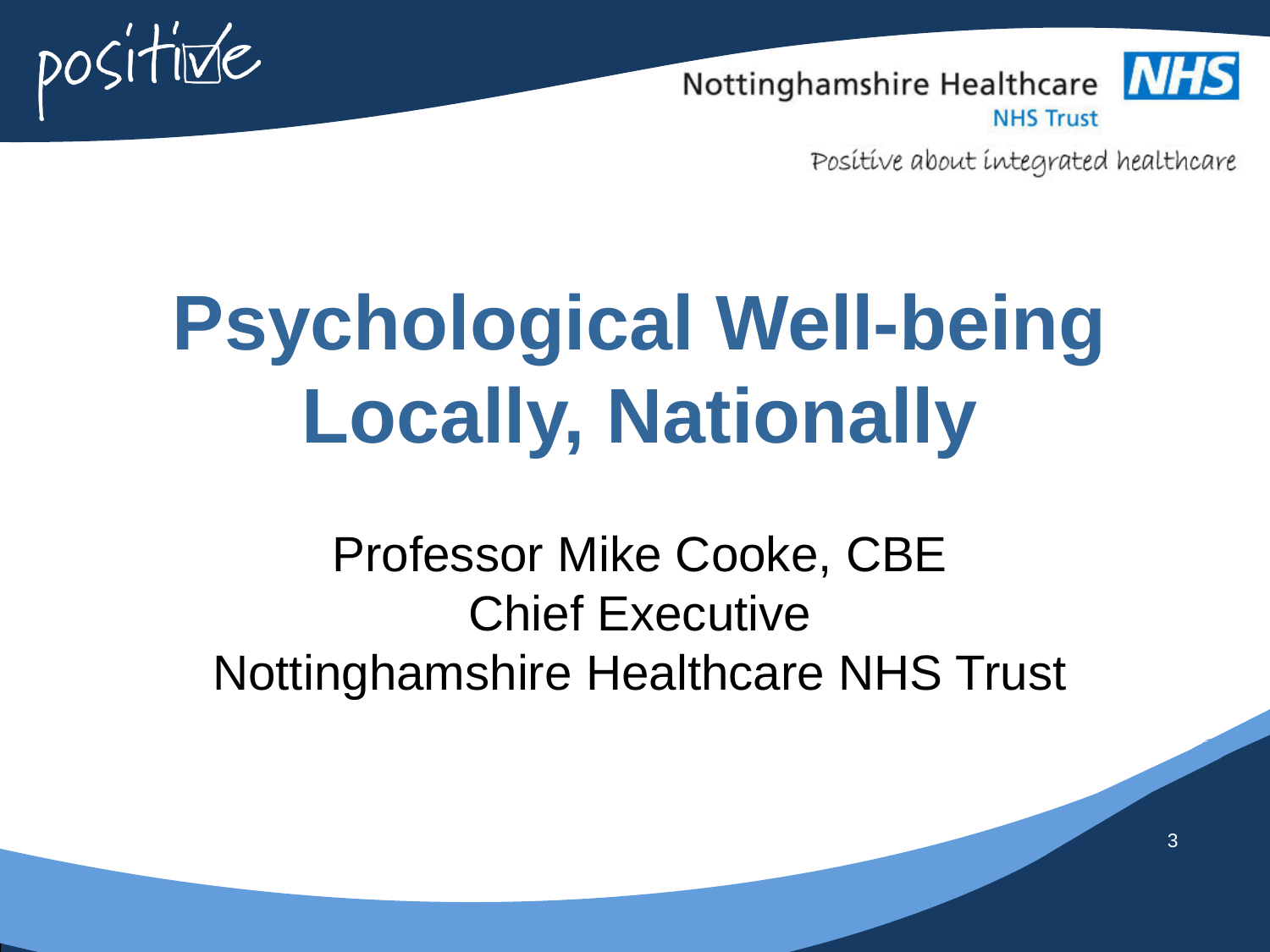

Psychological Well-being
Locally, Nationally
Professor Mike Cooke, CBE
Chief Executive
Nottinghamshire Healthcare NHS Trust
3